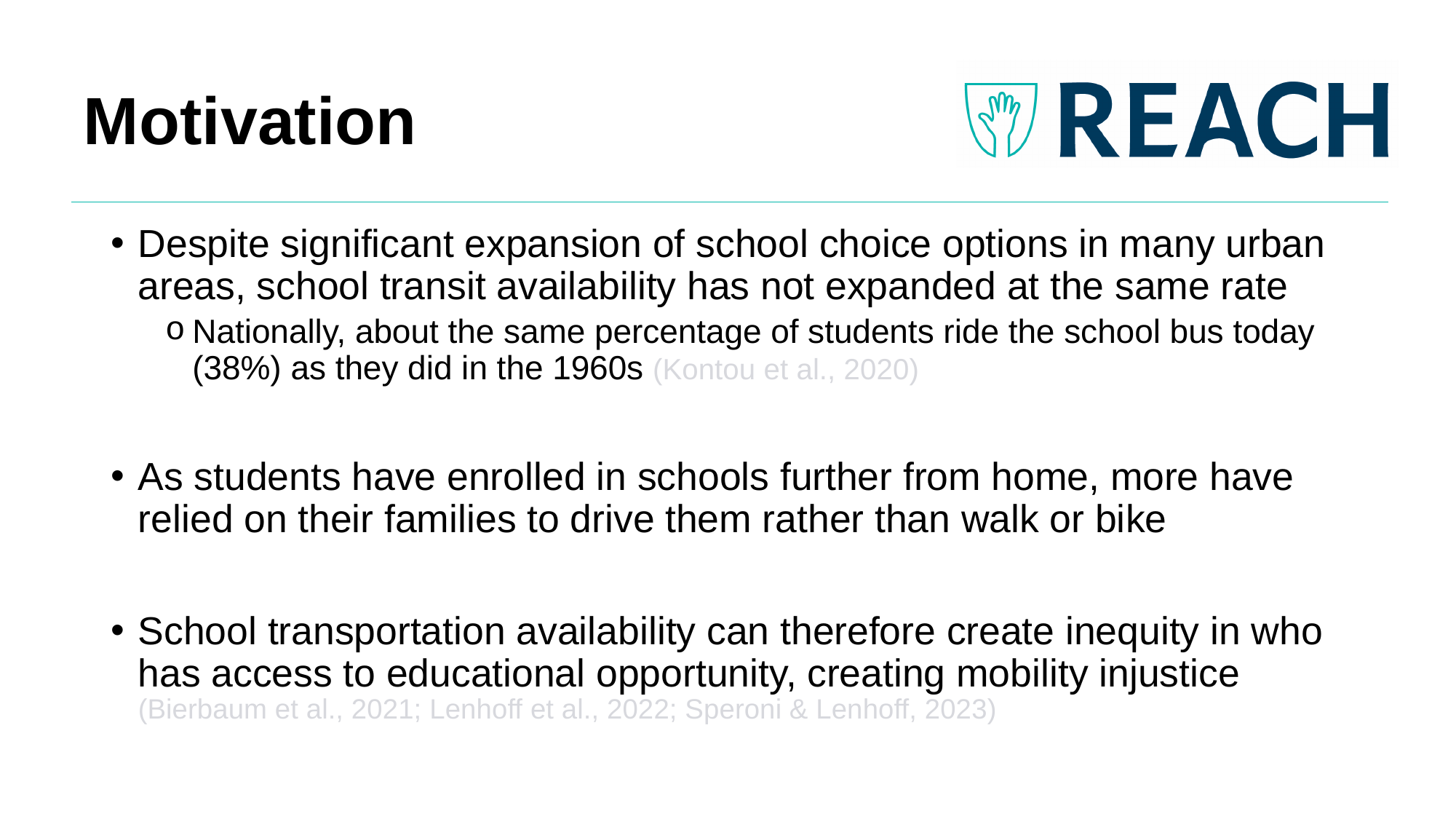

# Motivation
Despite significant expansion of school choice options in many urban areas, school transit availability has not expanded at the same rate
Nationally, about the same percentage of students ride the school bus today (38%) as they did in the 1960s (Kontou et al., 2020)

As students have enrolled in schools further from home, more have relied on their families to drive them rather than walk or bike

School transportation availability can therefore create inequity in who has access to educational opportunity, creating mobility injustice (Bierbaum et al., 2021; Lenhoff et al., 2022; Speroni & Lenhoff, 2023)